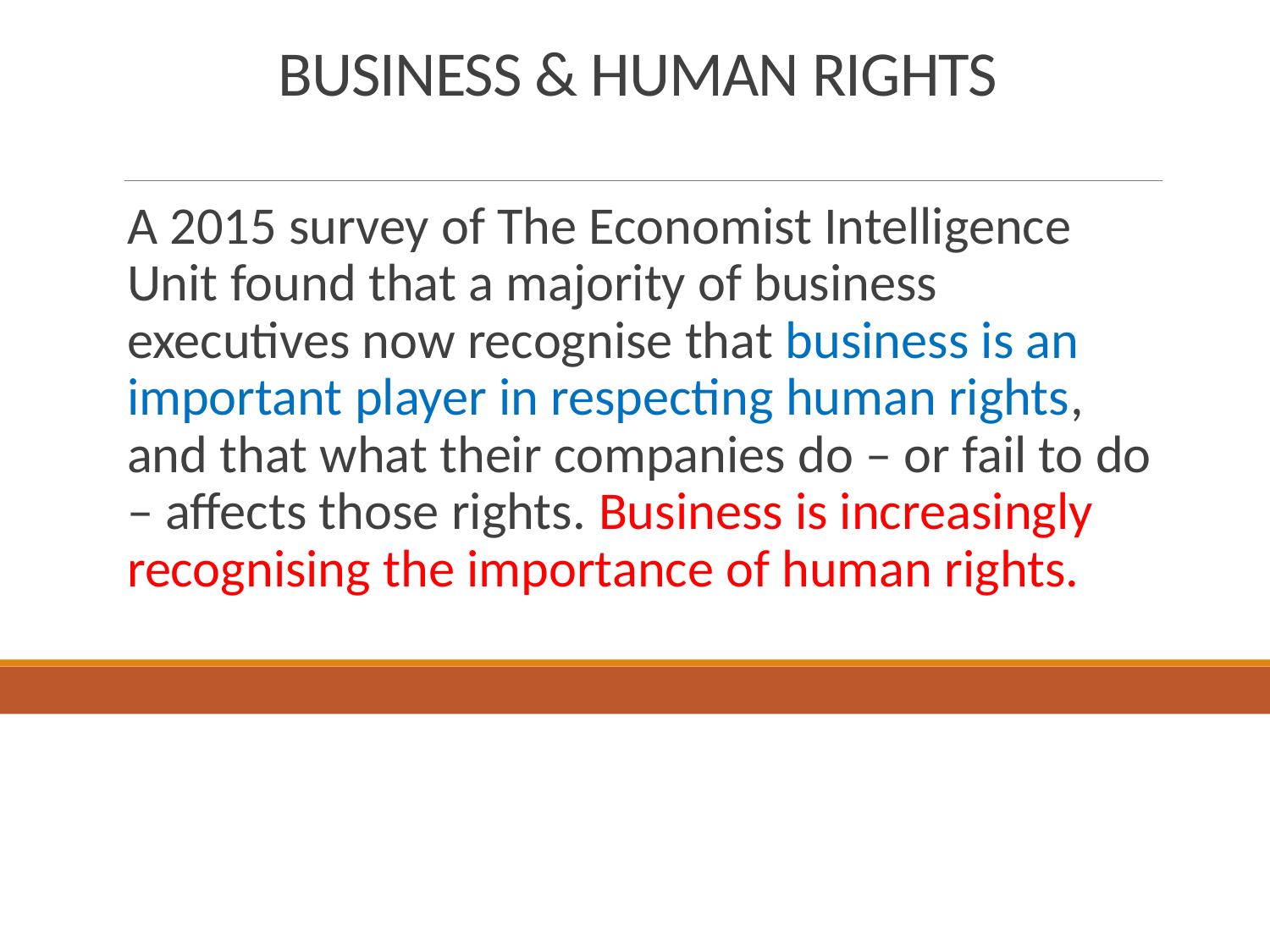

# BUSINESS & HUMAN RIGHTS
A 2015 survey of The Economist Intelligence Unit found that a majority of business executives now recognise that business is an important player in respecting human rights, and that what their companies do – or fail to do – affects those rights. Business is increasingly recognising the importance of human rights.